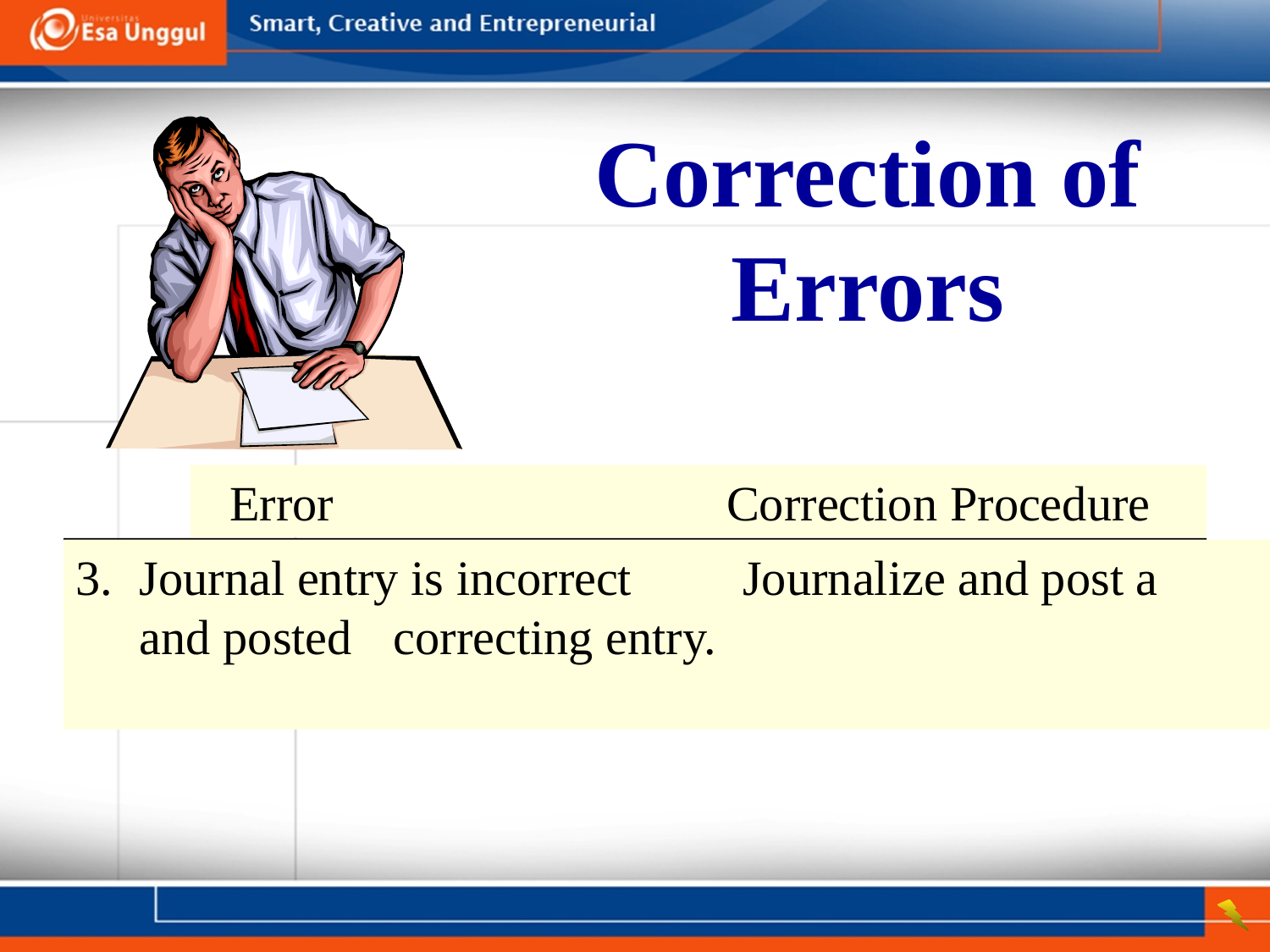

Correction of Errors

   Error                                Correction Procedure
   Error                                Correction Procedure

Journal entry is incorrect	Journalize and post a
	and posted	correcting entry.